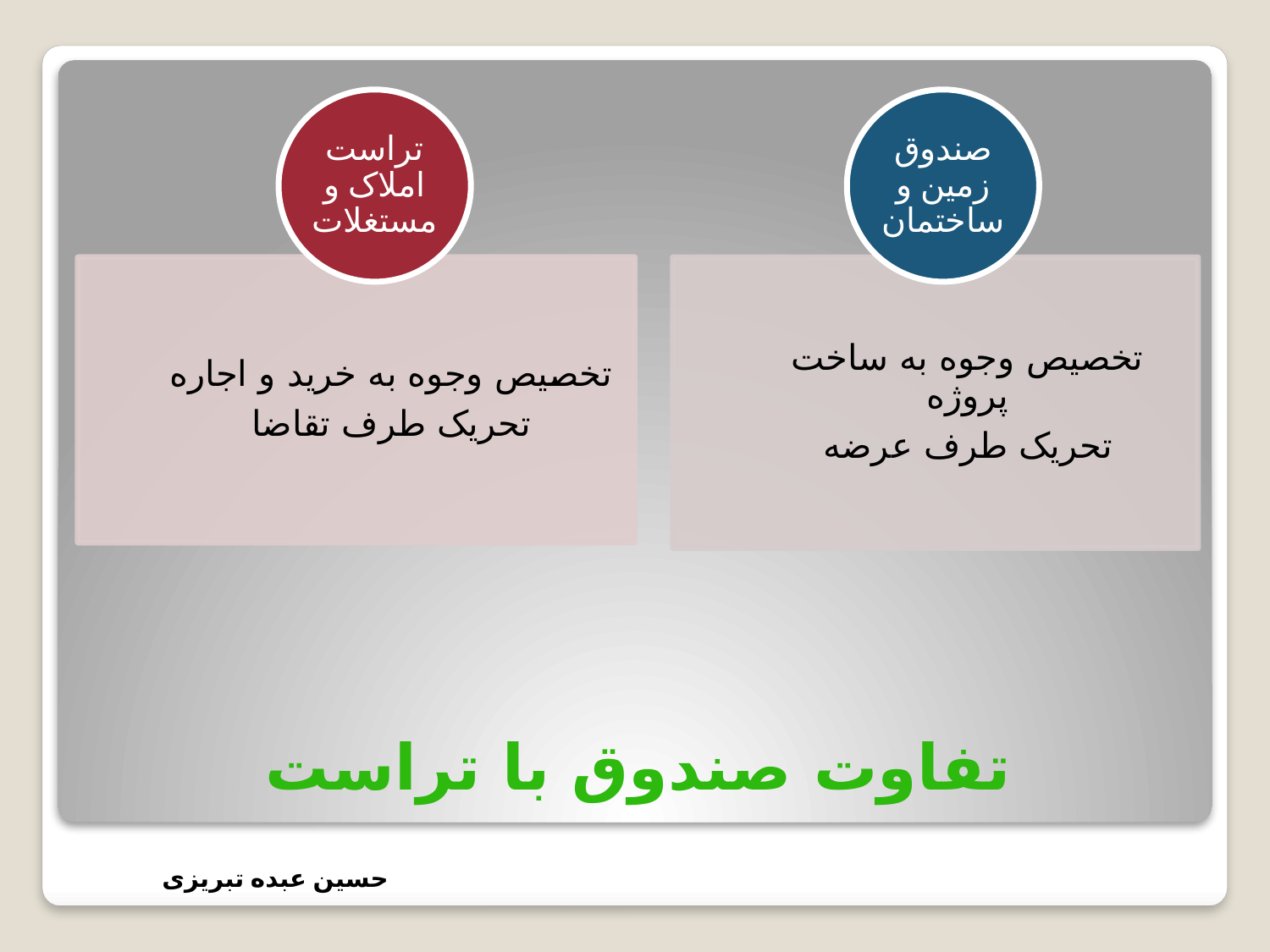

تخصیص وجوه به خرید و اجاره
تحریک طرف تقاضا
تراست املاک و مستغلات
تخصیص وجوه به ساخت پروژه
تحریک طرف عرضه
صندوق زمین و ساختمان
# تفاوت صندوق با تراست